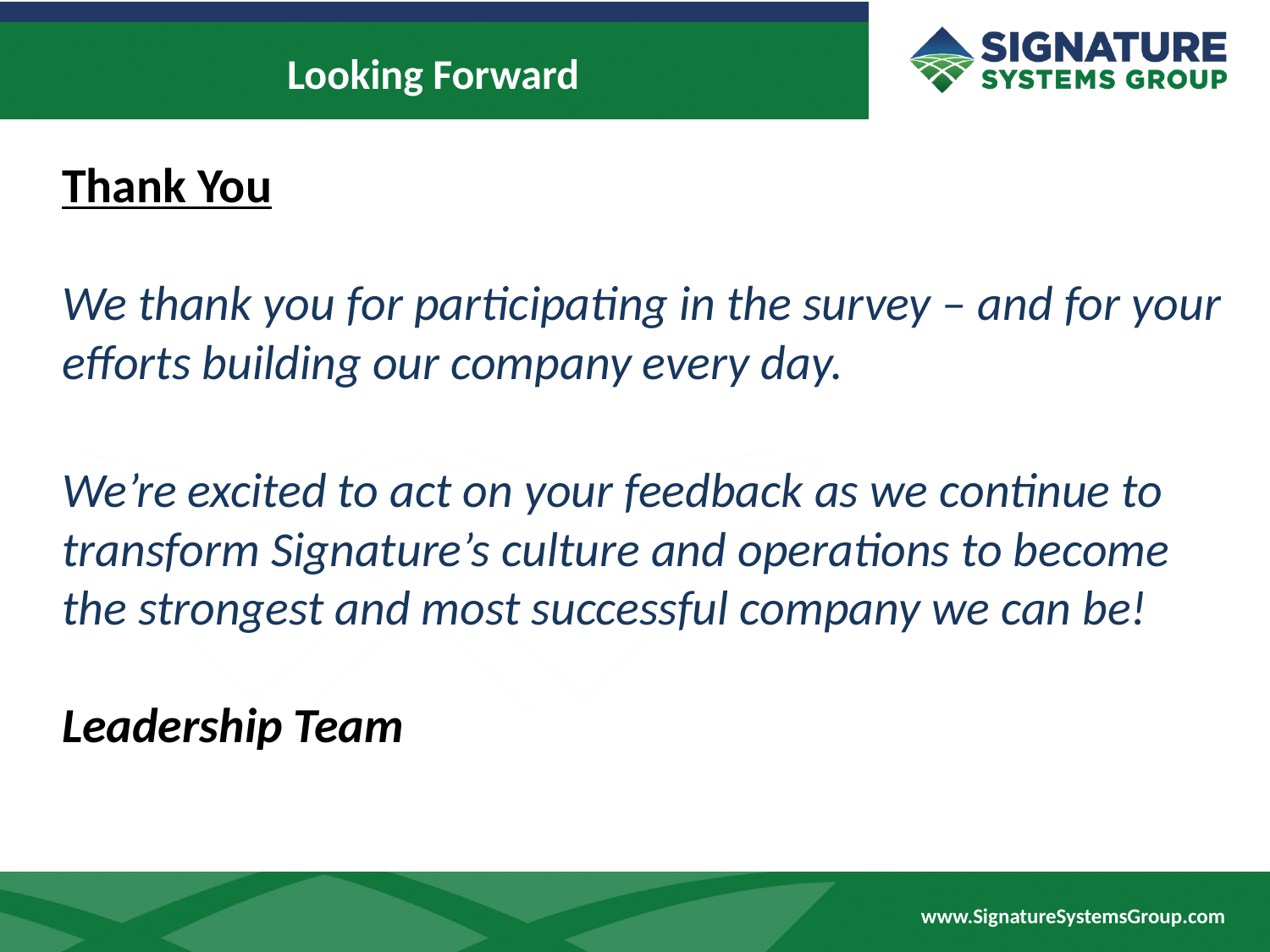

# Looking Forward
Thank You
We thank you for participating in the survey – and for your efforts building our company every day.
We’re excited to act on your feedback as we continue to transform Signature’s culture and operations to become the strongest and most successful company we can be!
Leadership Team